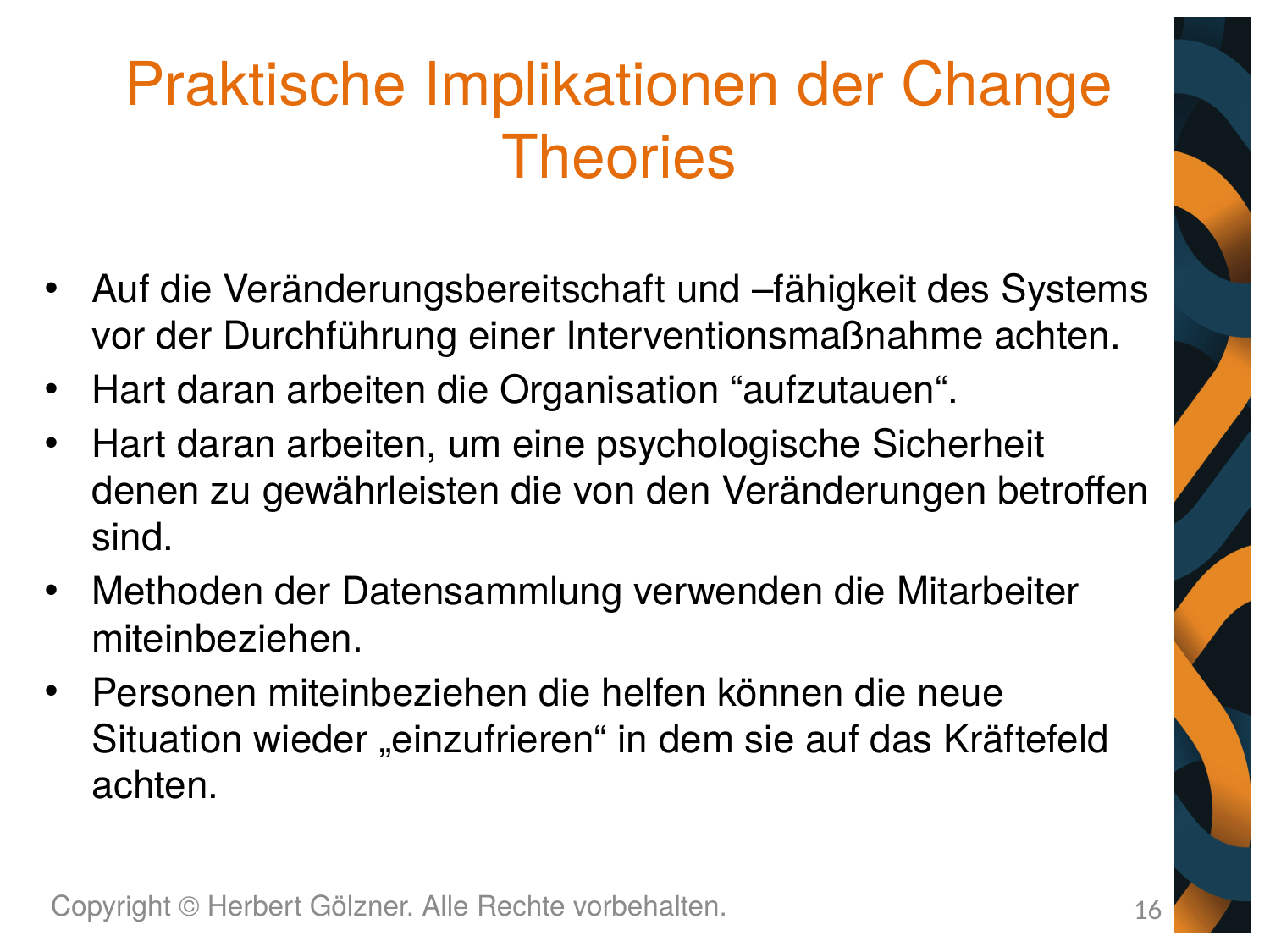

# Praktische Implikationen der Change Theories

Auf die Veränderungsbereitschaft und –fähigkeit des Systems vor der Durchführung einer Interventionsmaßnahme achten.
Hart daran arbeiten die Organisation “aufzutauen“.
Hart daran arbeiten, um eine psychologische Sicherheit denen zu gewährleisten die von den Veränderungen betroffen sind.
Methoden der Datensammlung verwenden die Mitarbeiter miteinbeziehen.
Personen miteinbeziehen die helfen können die neue Situation wieder „einzufrieren“ in dem sie auf das Kräftefeld achten.
Copyright © Herbert Gölzner. Alle Rechte vorbehalten.
16